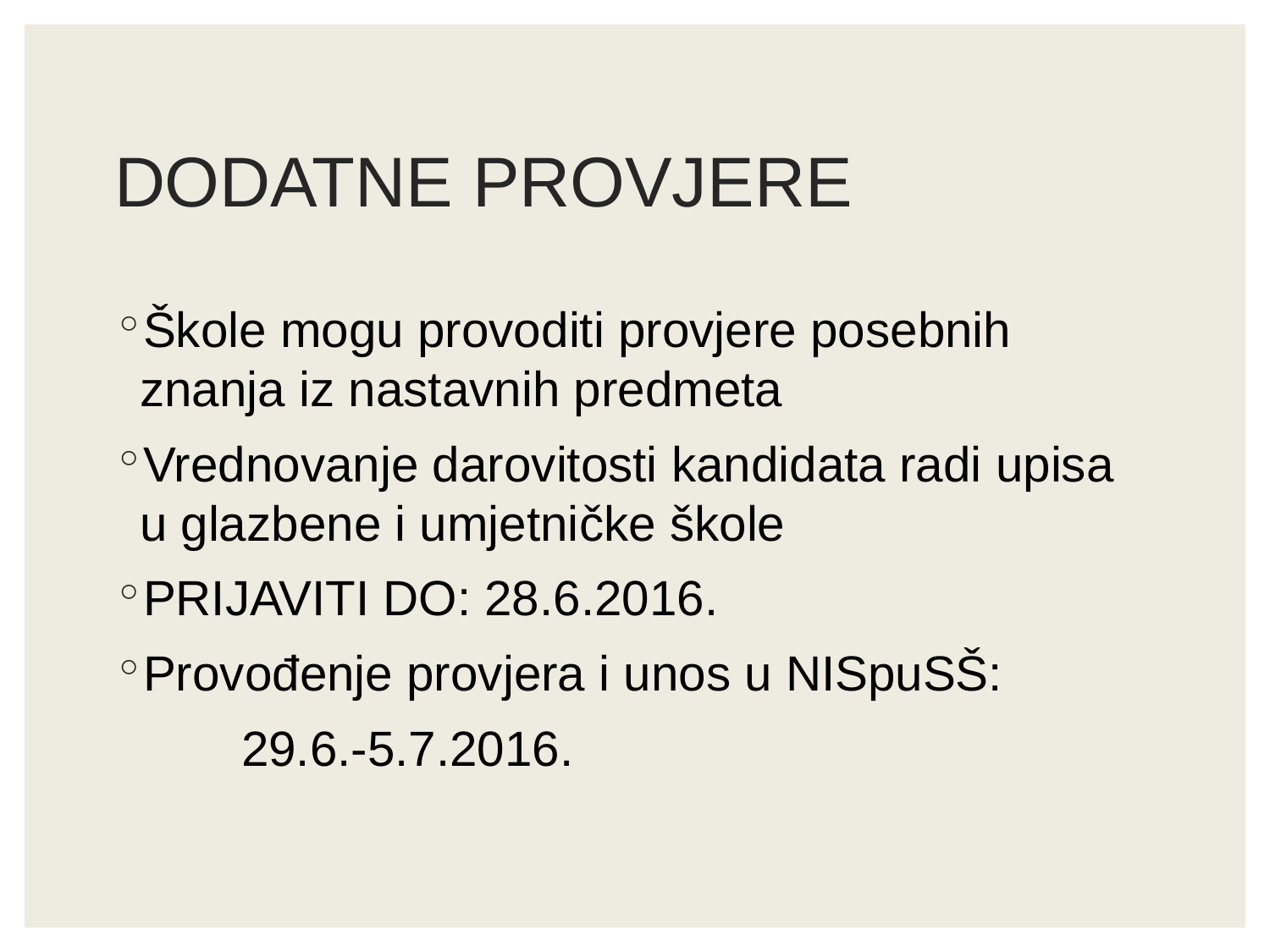

# DODATNE PROVJERE
Škole mogu provoditi provjere posebnih znanja iz nastavnih predmeta
Vrednovanje darovitosti kandidata radi upisa u glazbene i umjetničke škole
PRIJAVITI DO: 28.6.2016.
Provođenje provjera i unos u NISpuSŠ:
	29.6.-5.7.2016.